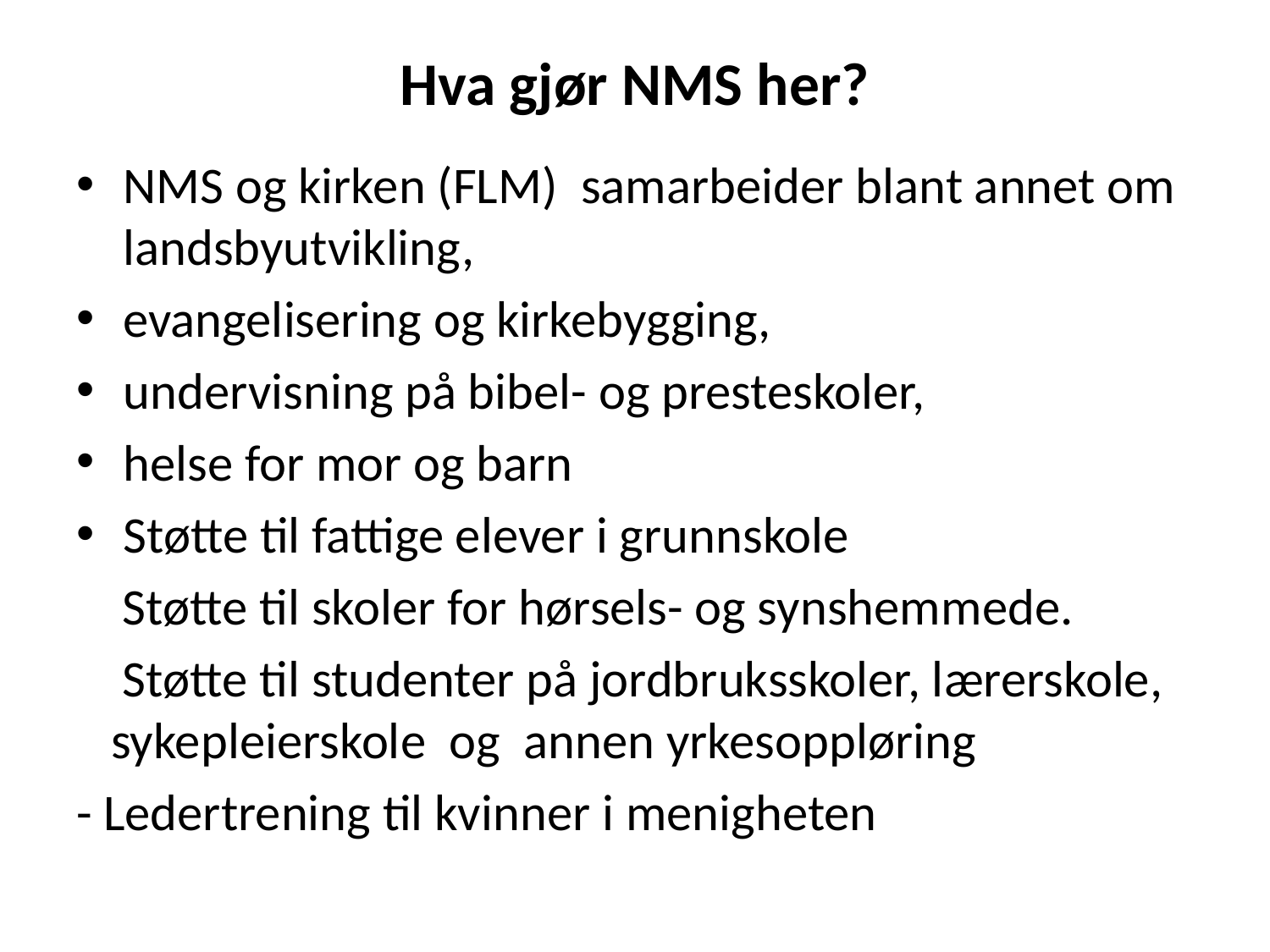

# Hva gjør NMS her?
NMS og kirken (FLM)  samarbeider blant annet om landsbyutvikling,
evangelisering og kirkebygging,
undervisning på bibel- og presteskoler,
helse for mor og barn
Støtte til fattige elever i grunnskole
    Støtte til skoler for hørsels- og synshemmede.
    Støtte til studenter på jordbruksskoler, lærerskole,      sykepleierskole  og  annen yrkesoppløring
- Ledertrening til kvinner i menigheten